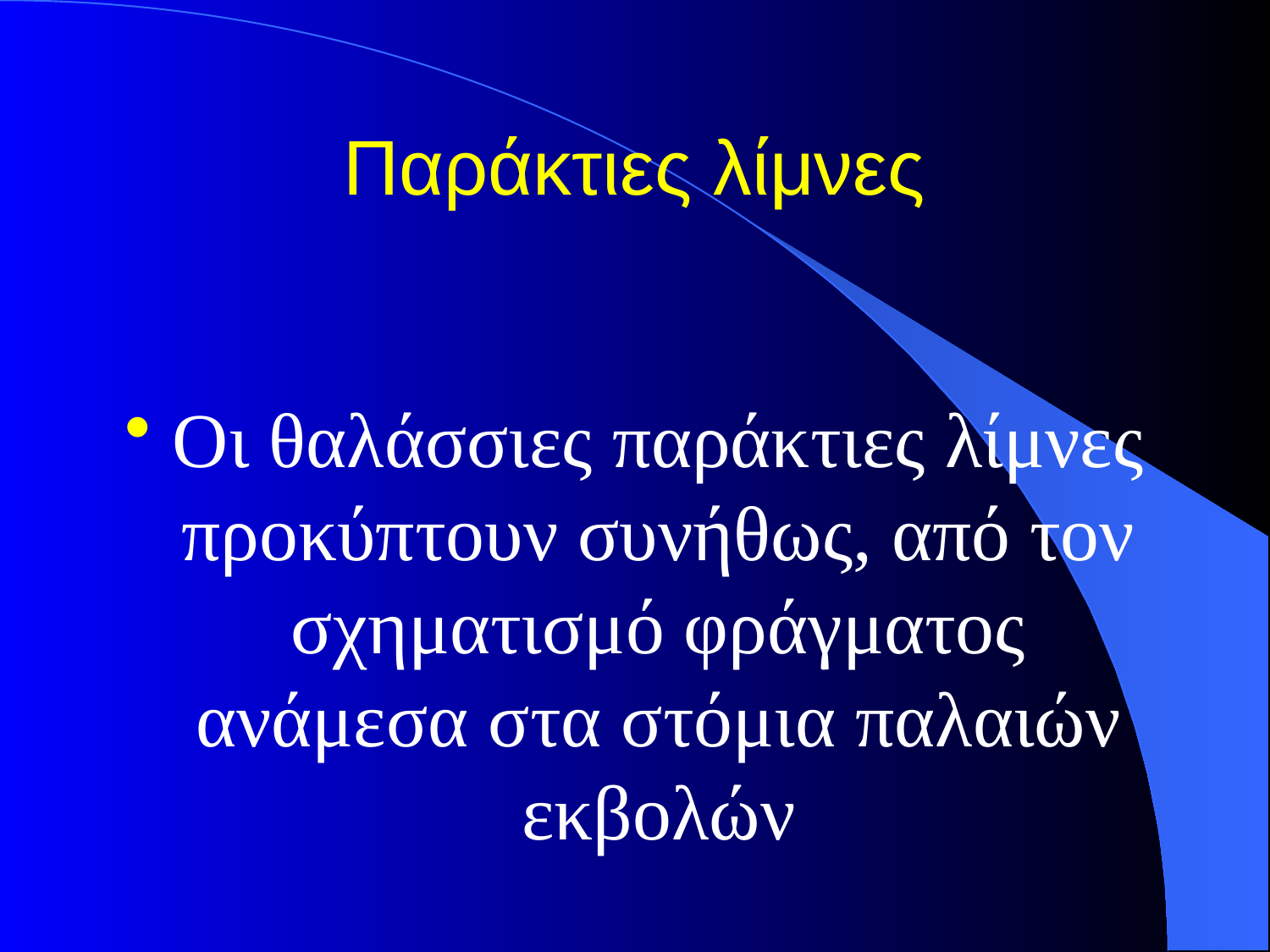

# Παράκτιες λίμνες

Οι θαλάσσιες παράκτιες λίμνες προκύπτουν συνήθως, από τον σχηματισμό φράγματος ανάμεσα στα στόμια παλαιών εκβολών